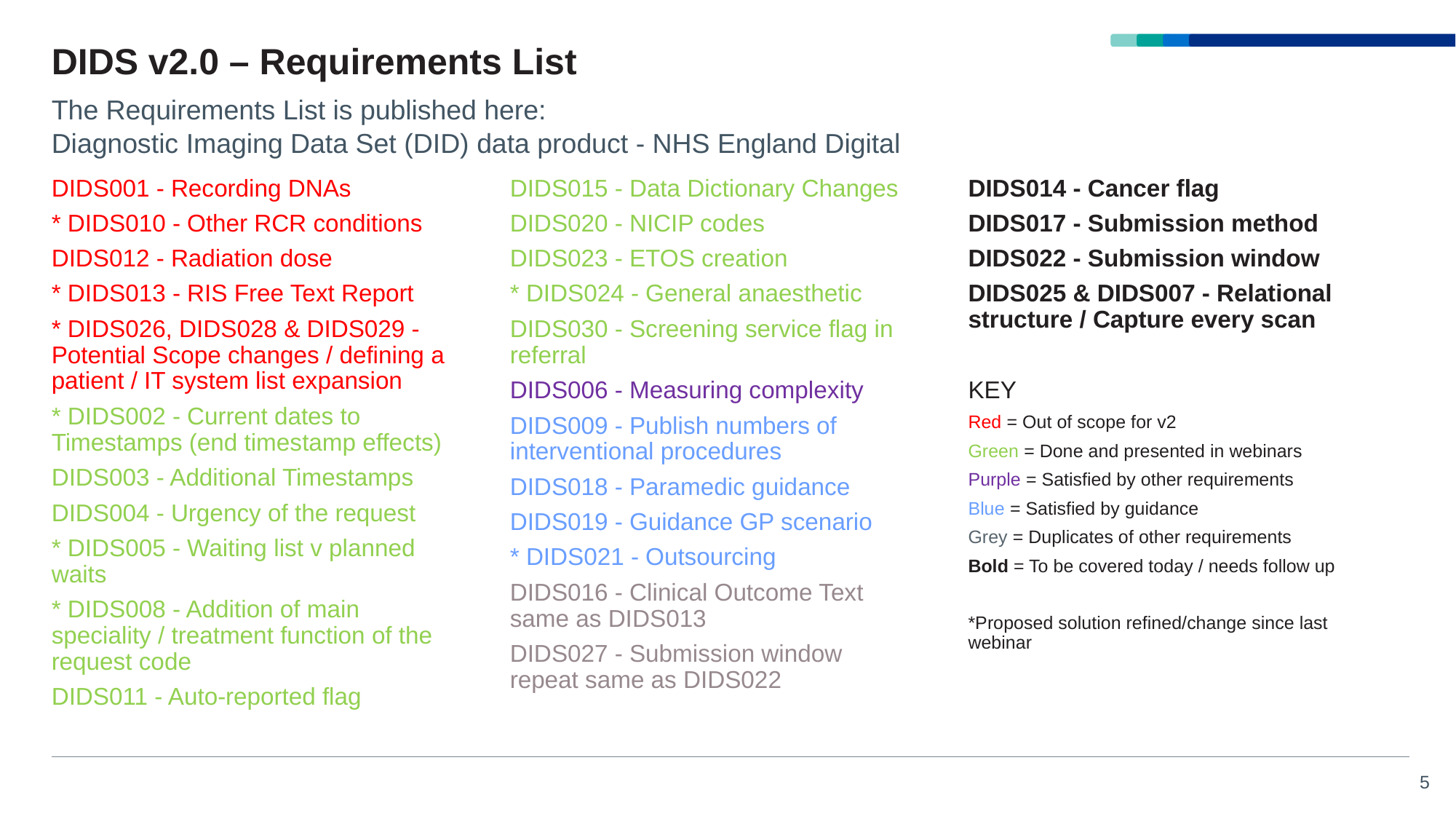

# DIDS v2.0 – Requirements List
The Requirements List is published here: Diagnostic Imaging Data Set (DID) data product - NHS England Digital
DIDS001 - Recording DNAs
* DIDS010 - Other RCR conditions
DIDS012 - Radiation dose
* DIDS013 - RIS Free Text Report
* DIDS026, DIDS028 & DIDS029 - Potential Scope changes / defining a patient / IT system list expansion
* DIDS002 - Current dates to Timestamps (end timestamp effects)
DIDS003 - Additional Timestamps
DIDS004 - Urgency of the request
* DIDS005 - Waiting list v planned waits
* DIDS008 - Addition of main speciality / treatment function of the request code
DIDS011 - Auto-reported flag
DIDS015 - Data Dictionary Changes
DIDS020 - NICIP codes
DIDS023 - ETOS creation
* DIDS024 - General anaesthetic
DIDS030 - Screening service flag in referral
DIDS006 - Measuring complexity
DIDS009 - Publish numbers of interventional procedures
DIDS018 - Paramedic guidance
DIDS019 - Guidance GP scenario
* DIDS021 - Outsourcing
DIDS016 - Clinical Outcome Text same as DIDS013
DIDS027 - Submission window repeat same as DIDS022
DIDS014 - Cancer flag
DIDS017 - Submission method
DIDS022 - Submission window
DIDS025 & DIDS007 - Relational structure / Capture every scan

KEY
Red = Out of scope for v2
Green = Done and presented in webinars
Purple = Satisfied by other requirements
Blue = Satisfied by guidance
Grey = Duplicates of other requirements
Bold = To be covered today / needs follow up

*Proposed solution refined/change since last webinar